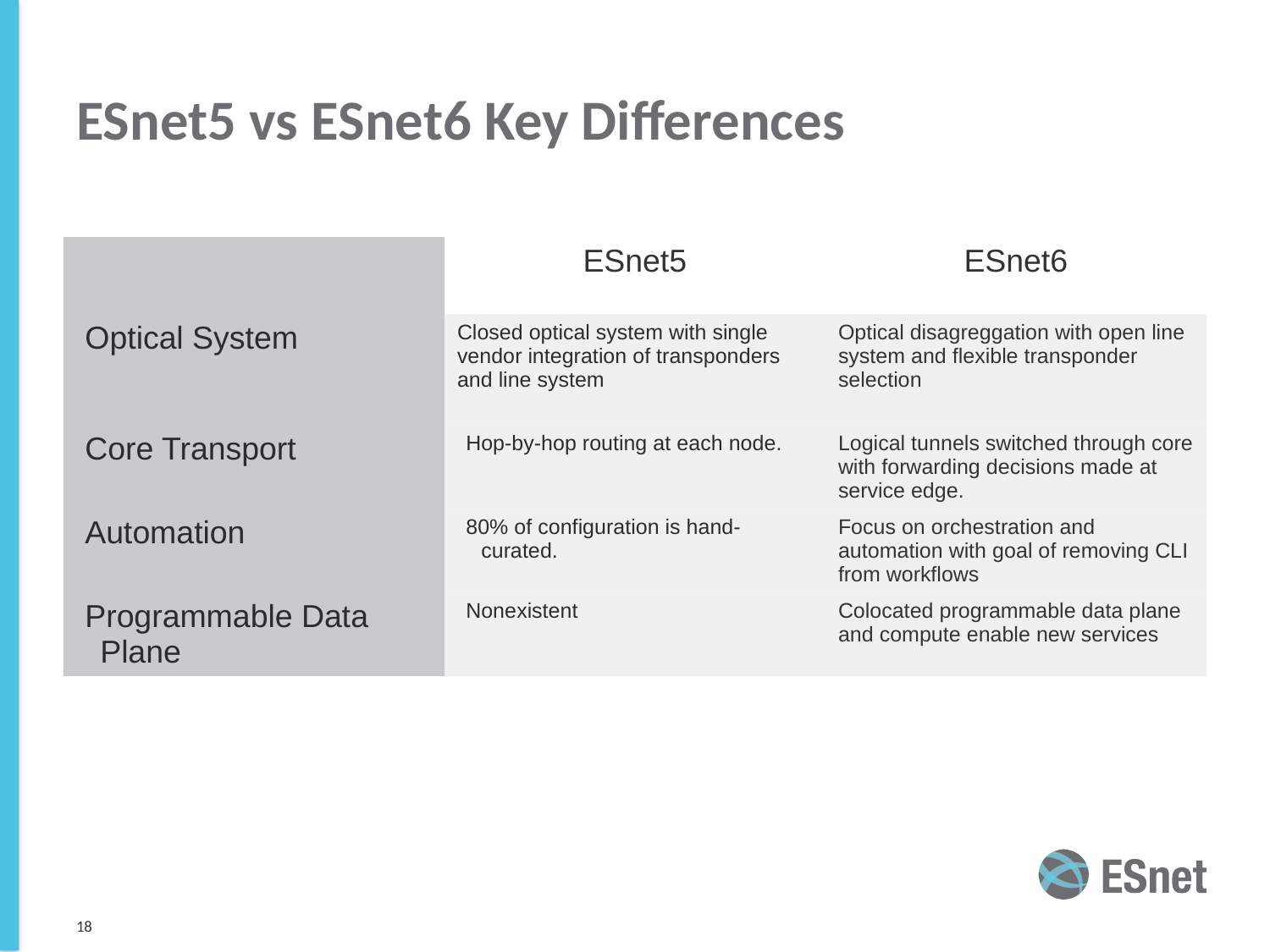

# ESnet5 vs ESnet6 Key Differences
|  | ESnet5 | ESnet6 |
| --- | --- | --- |
| Optical System | Closed optical system with single vendor integration of transponders and line system | Optical disagreggation with open line system and flexible transponder selection |
| Core Transport | Hop-by-hop routing at each node. | Logical tunnels switched through core with forwarding decisions made at service edge. |
| Automation | 80% of configuration is hand-curated. | Focus on orchestration and automation with goal of removing CLI from workflows |
| Programmable Data Plane | Nonexistent | Colocated programmable data plane and compute enable new services |
18